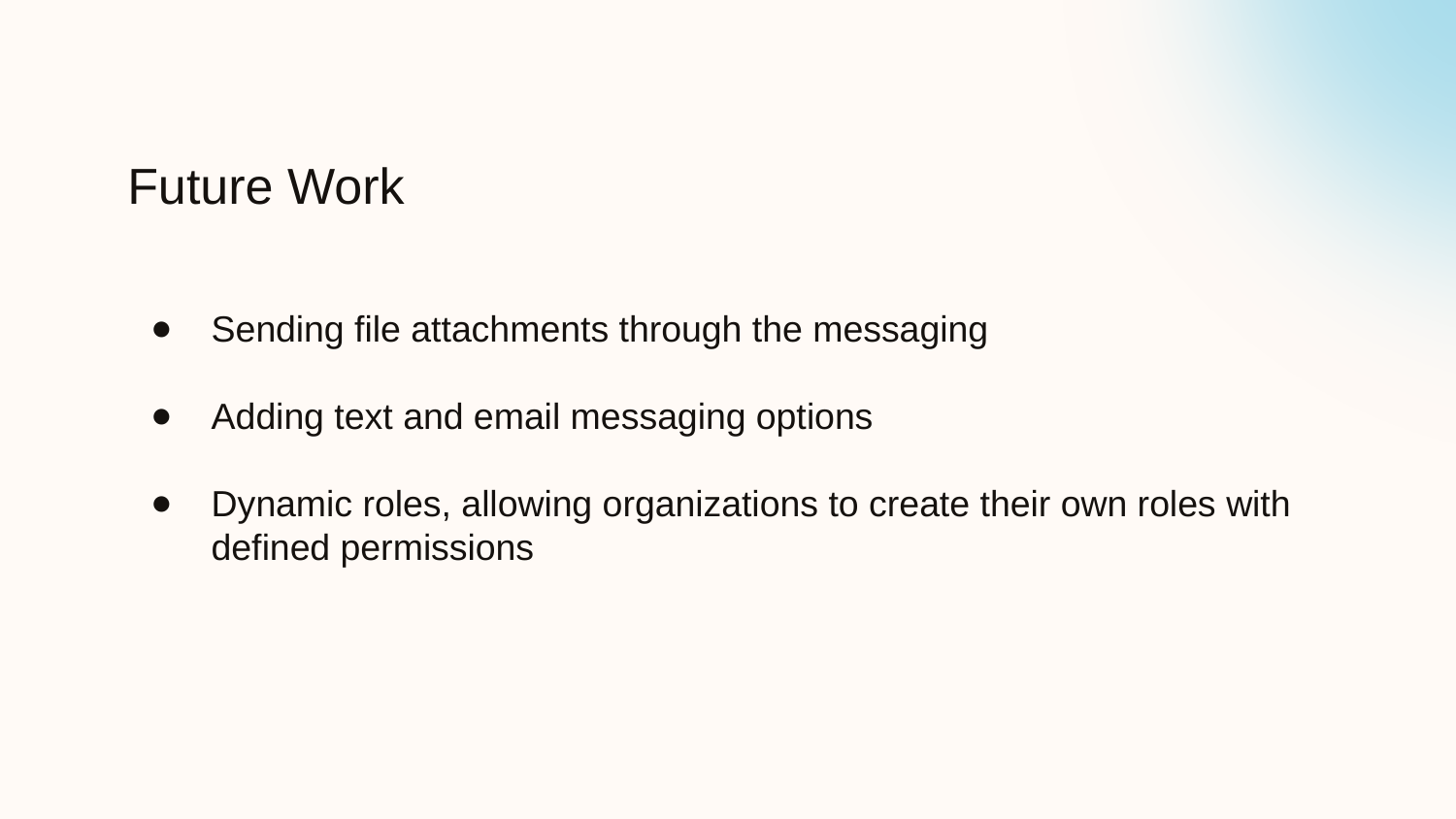

# Future Work
Sending file attachments through the messaging

Adding text and email messaging options

Dynamic roles, allowing organizations to create their own roles with defined permissions